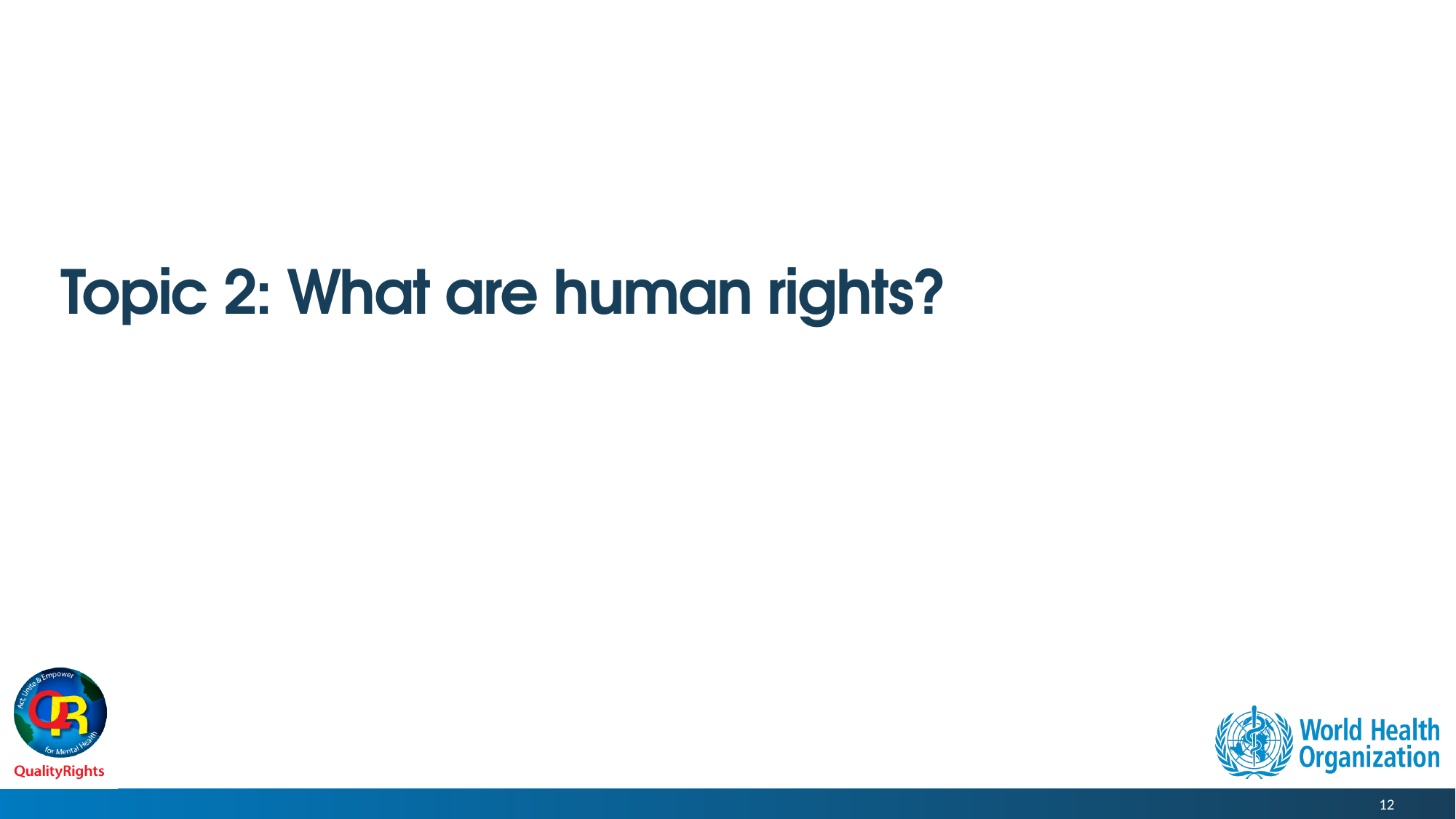

# Topic 2: What are human rights?
12